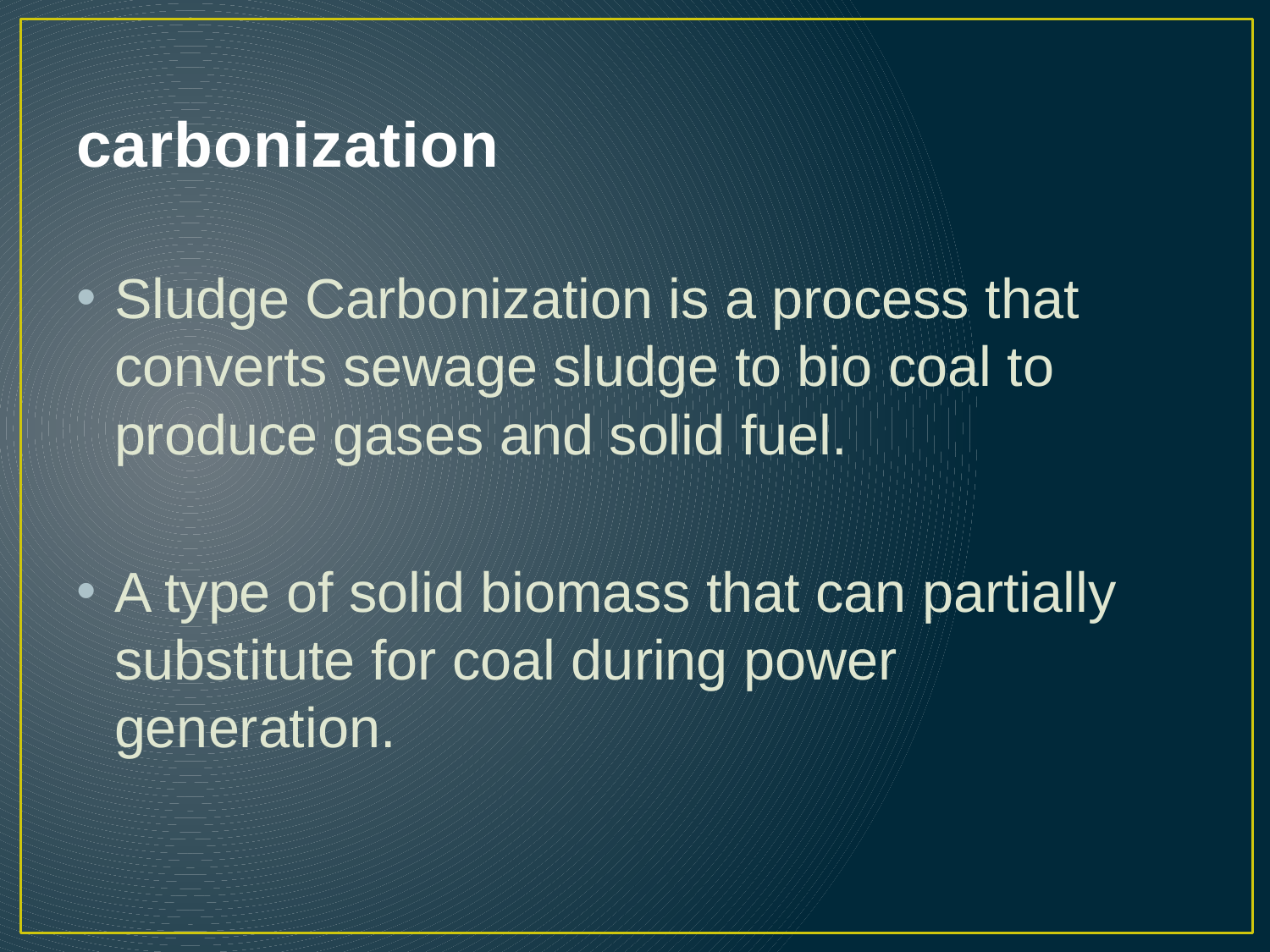

# carbonization
Sludge Carbonization is a process that converts sewage sludge to bio coal to produce gases and solid fuel.

A type of solid biomass that can partially substitute for coal during power generation.